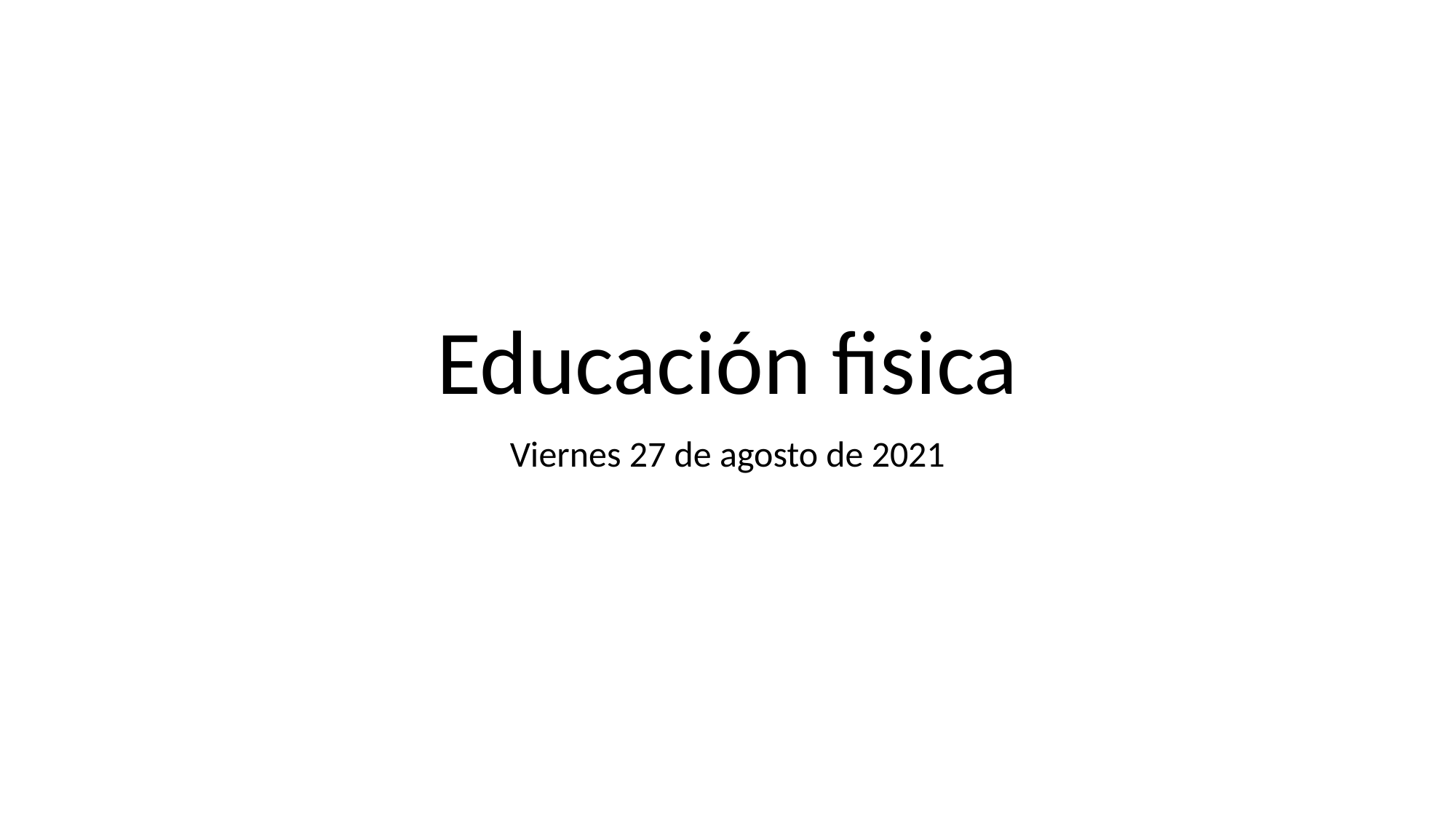

# Educación fisica
Viernes 27 de agosto de 2021